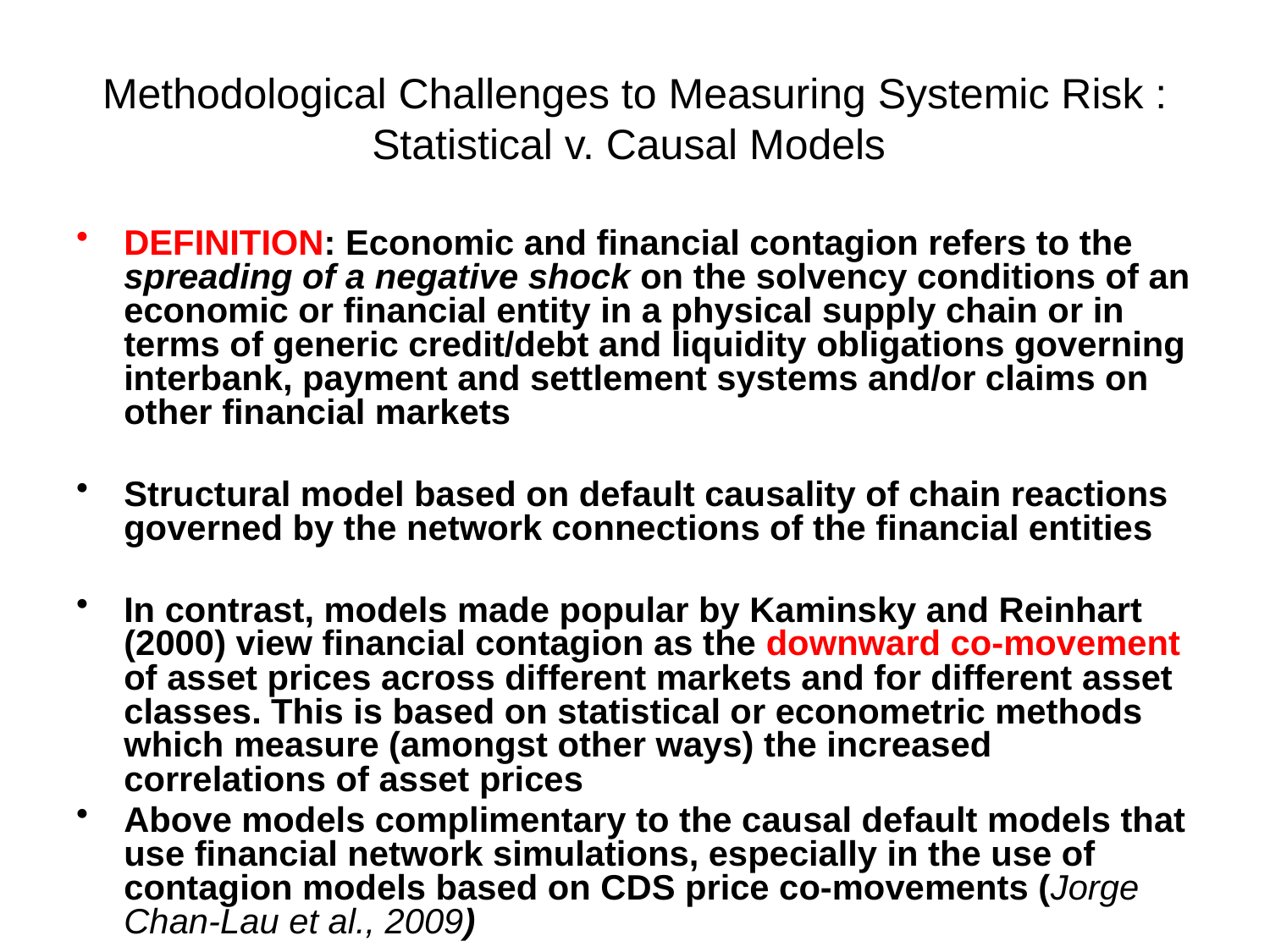

# Methodological Challenges to Measuring Systemic Risk : Statistical v. Causal Models
DEFINITION: Economic and financial contagion refers to the spreading of a negative shock on the solvency conditions of an economic or financial entity in a physical supply chain or in terms of generic credit/debt and liquidity obligations governing interbank, payment and settlement systems and/or claims on other financial markets

Structural model based on default causality of chain reactions  governed by the network connections of the financial entities

In contrast, models made popular by Kaminsky and Reinhart (2000) view financial contagion as the downward co-movement of asset prices across different markets and for different asset classes. This is based on statistical or econometric methods which measure (amongst other ways) the increased correlations of asset prices
Above models complimentary to the causal default models that use financial network simulations, especially in the use of contagion models based on CDS price co-movements (Jorge Chan-Lau et al., 2009)